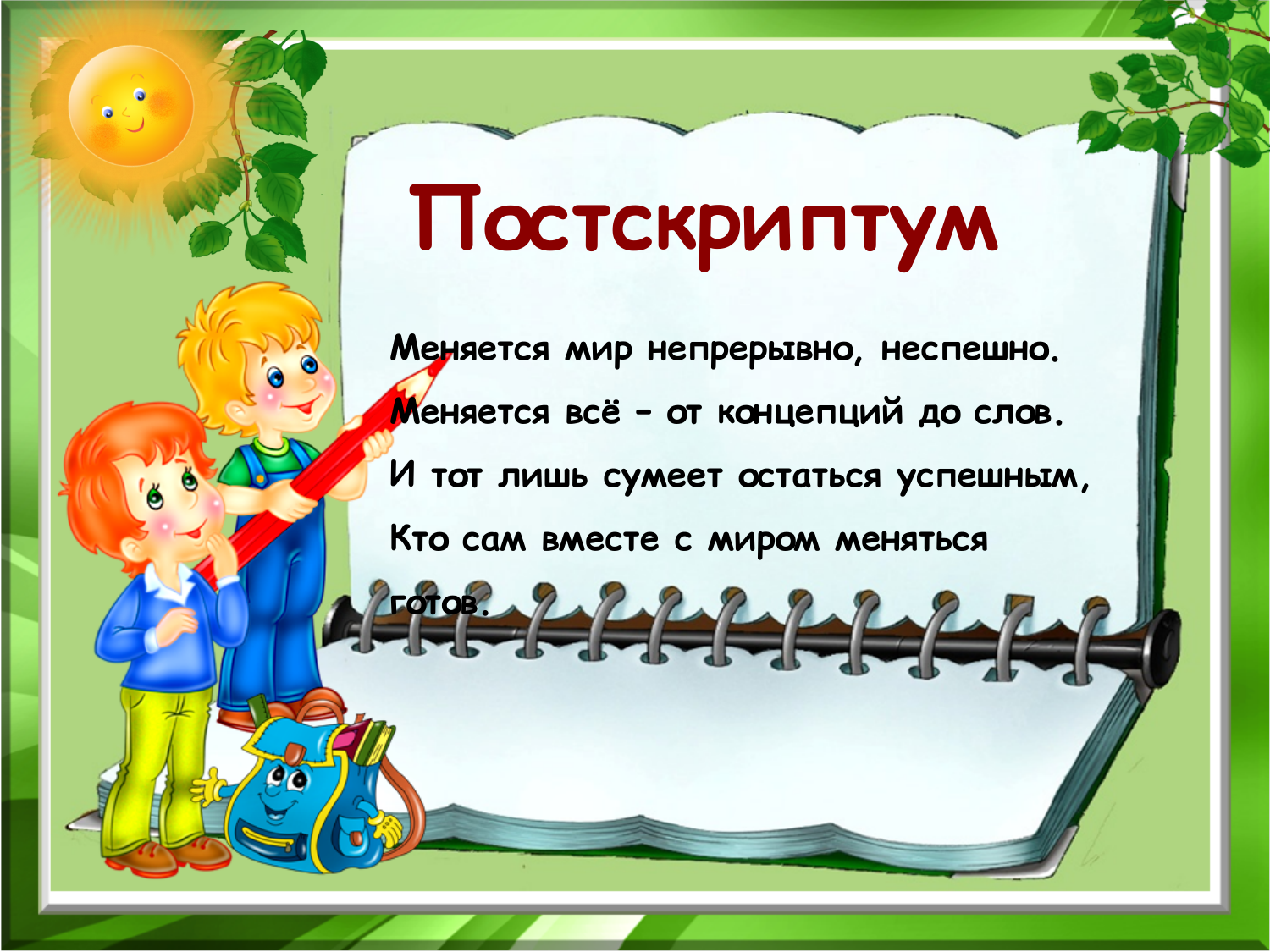

Постскриптум

Меняется мир непрерывно, неспешно.
Меняется всё – от концепций до слов.
И тот лишь сумеет остаться успешным,
Кто сам вместе с миром меняться готов.